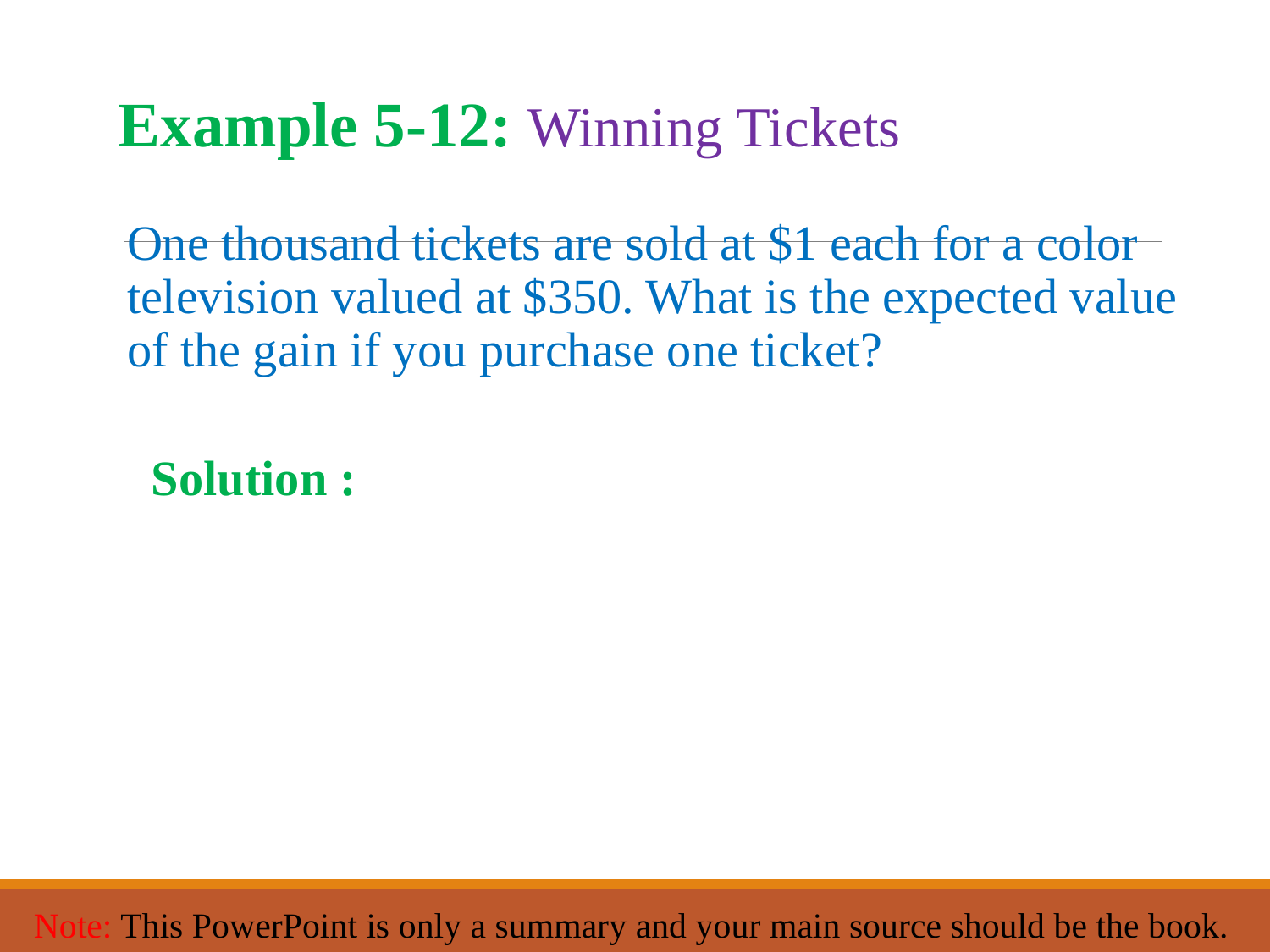

Example 5-12: Winning Tickets

One thousand tickets are sold at $1 each for a color television valued at $350. What is the expected value of the gain if you purchase one ticket?

Solution :
Note: This PowerPoint is only a summary and your main source should be the book.